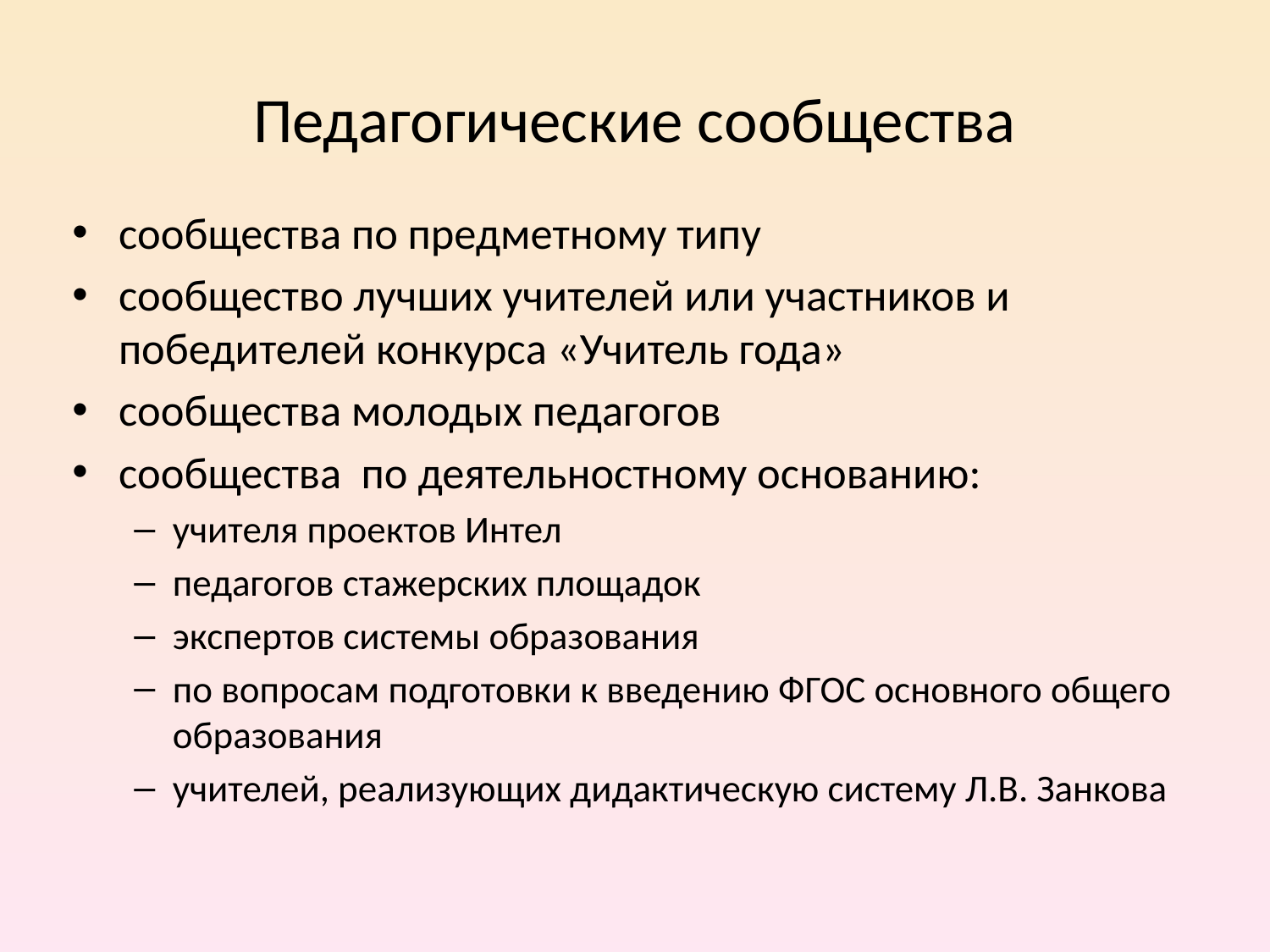

# Педагогические сообщества
сообщества по предметному типу
сообщество лучших учителей или участников и победителей конкурса «Учитель года»
сообщества молодых педагогов
сообщества  по деятельностному основанию:
учителя проектов Интел
педагогов стажерских площадок
экспертов системы образования
по вопросам подготовки к введению ФГОС основного общего образования
учителей, реализующих дидактическую систему Л.В. Занкова